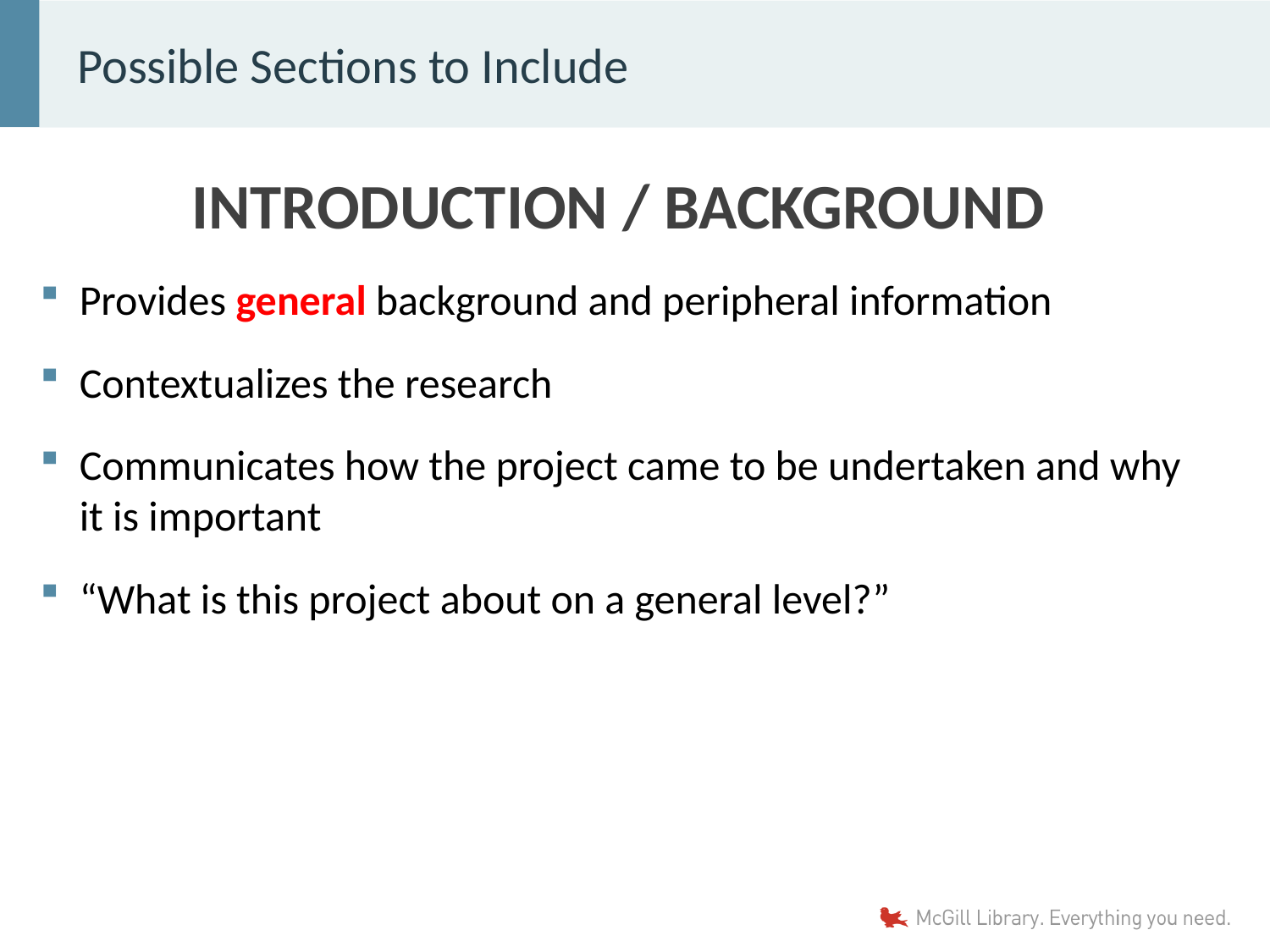

# Possible Sections to Include
INTRODUCTION / BACKGROUND
Provides general background and peripheral information
Contextualizes the research
Communicates how the project came to be undertaken and why it is important
“What is this project about on a general level?”